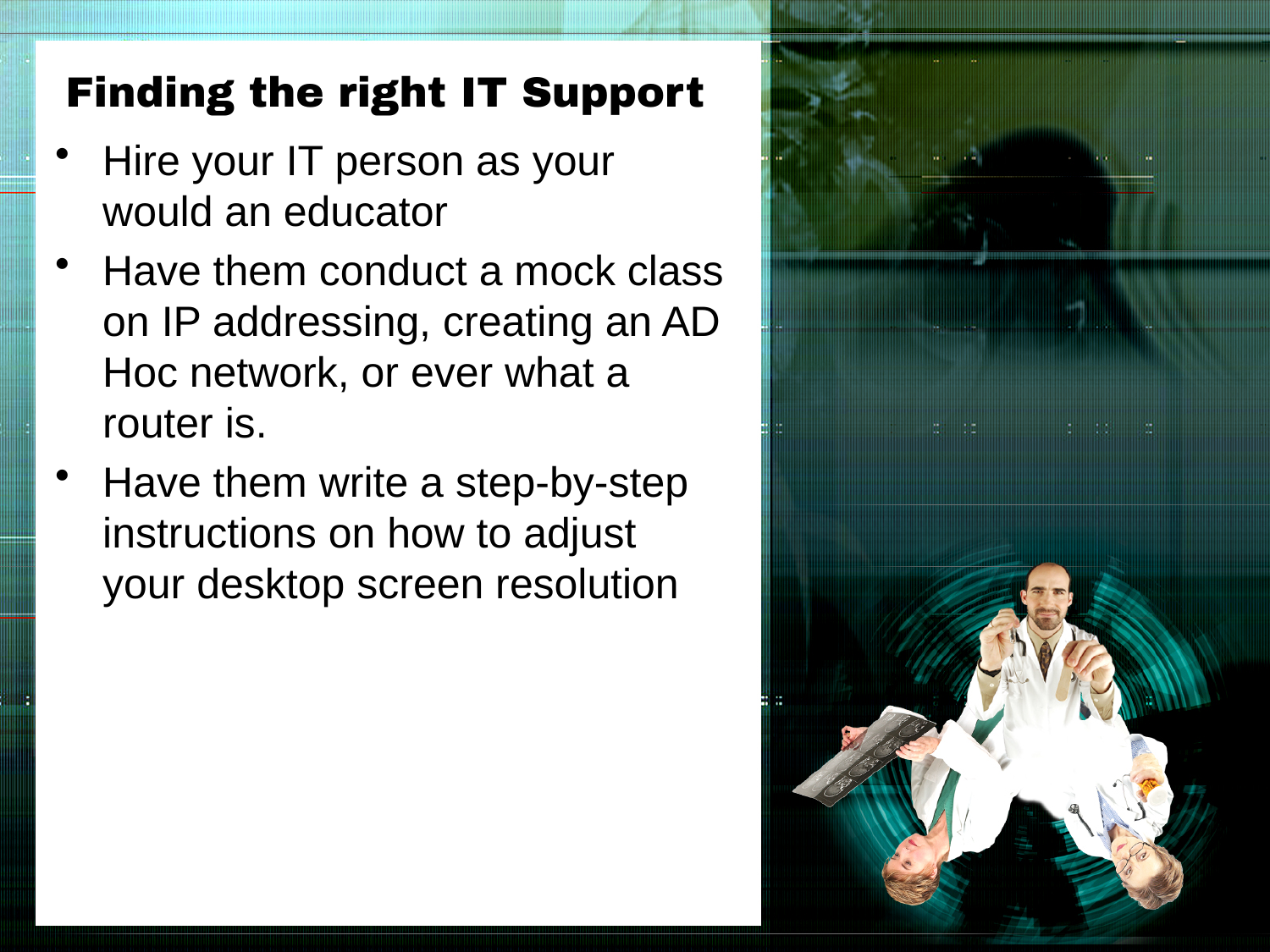

# Finding the right IT Support
Hire your IT person as your would an educator
Have them conduct a mock class on IP addressing, creating an AD Hoc network, or ever what a router is.
Have them write a step-by-step instructions on how to adjust your desktop screen resolution